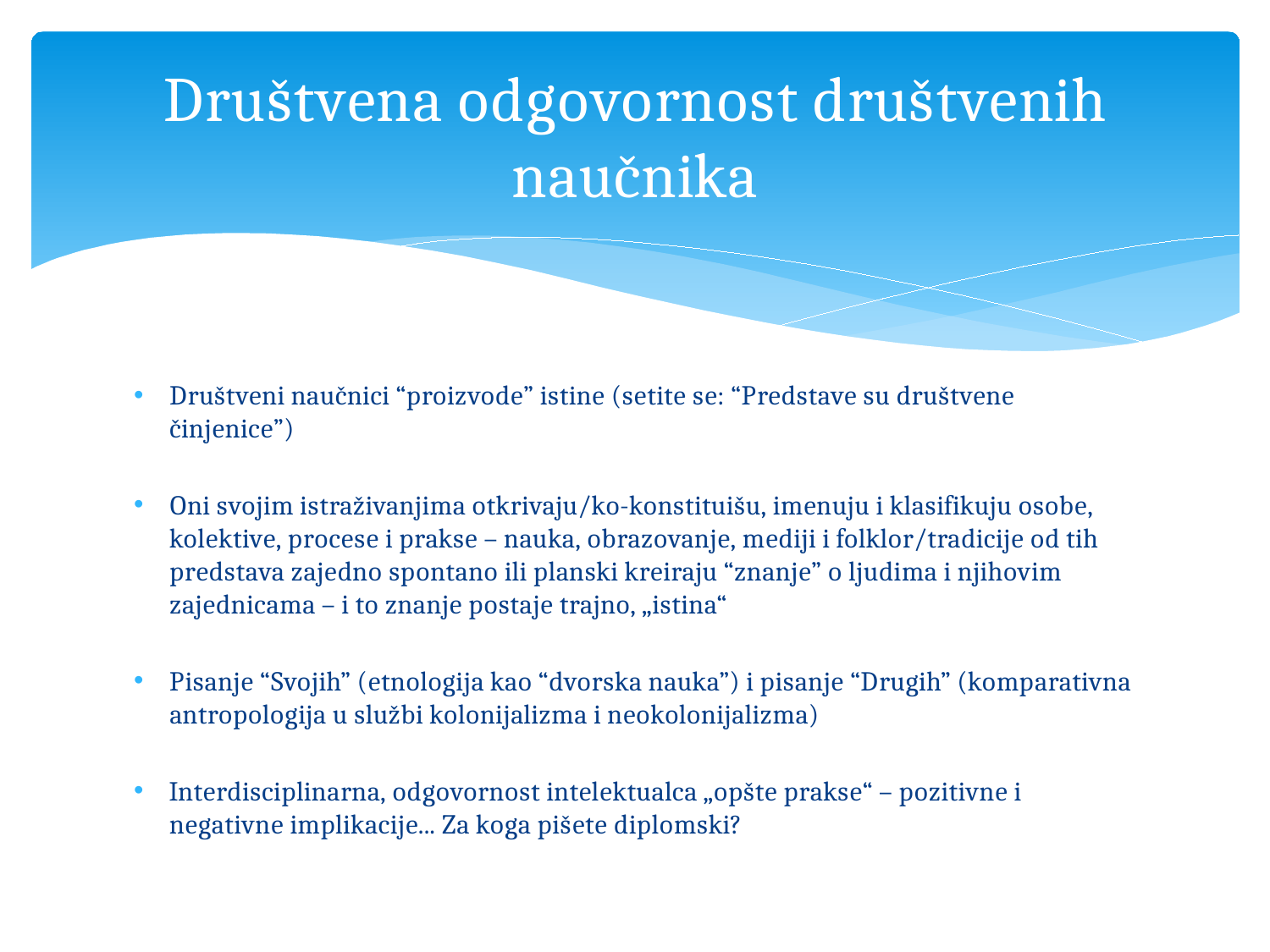

# Društvena odgovornost društvenih naučnika
Društveni naučnici “proizvode” istine (setite se: “Predstave su društvene činjenice”)

Oni svojim istraživanjima otkrivaju/ko-konstituišu, imenuju i klasifikuju osobe, kolektive, procese i prakse – nauka, obrazovanje, mediji i folklor/tradicije od tih predstava zajedno spontano ili planski kreiraju “znanje” o ljudima i njihovim zajednicama – i to znanje postaje trajno, „istina“

Pisanje “Svojih” (etnologija kao “dvorska nauka”) i pisanje “Drugih” (komparativna antropologija u službi kolonijalizma i neokolonijalizma)

Interdisciplinarna, odgovornost intelektualca „opšte prakse“ – pozitivne i negativne implikacije... Za koga pišete diplomski?